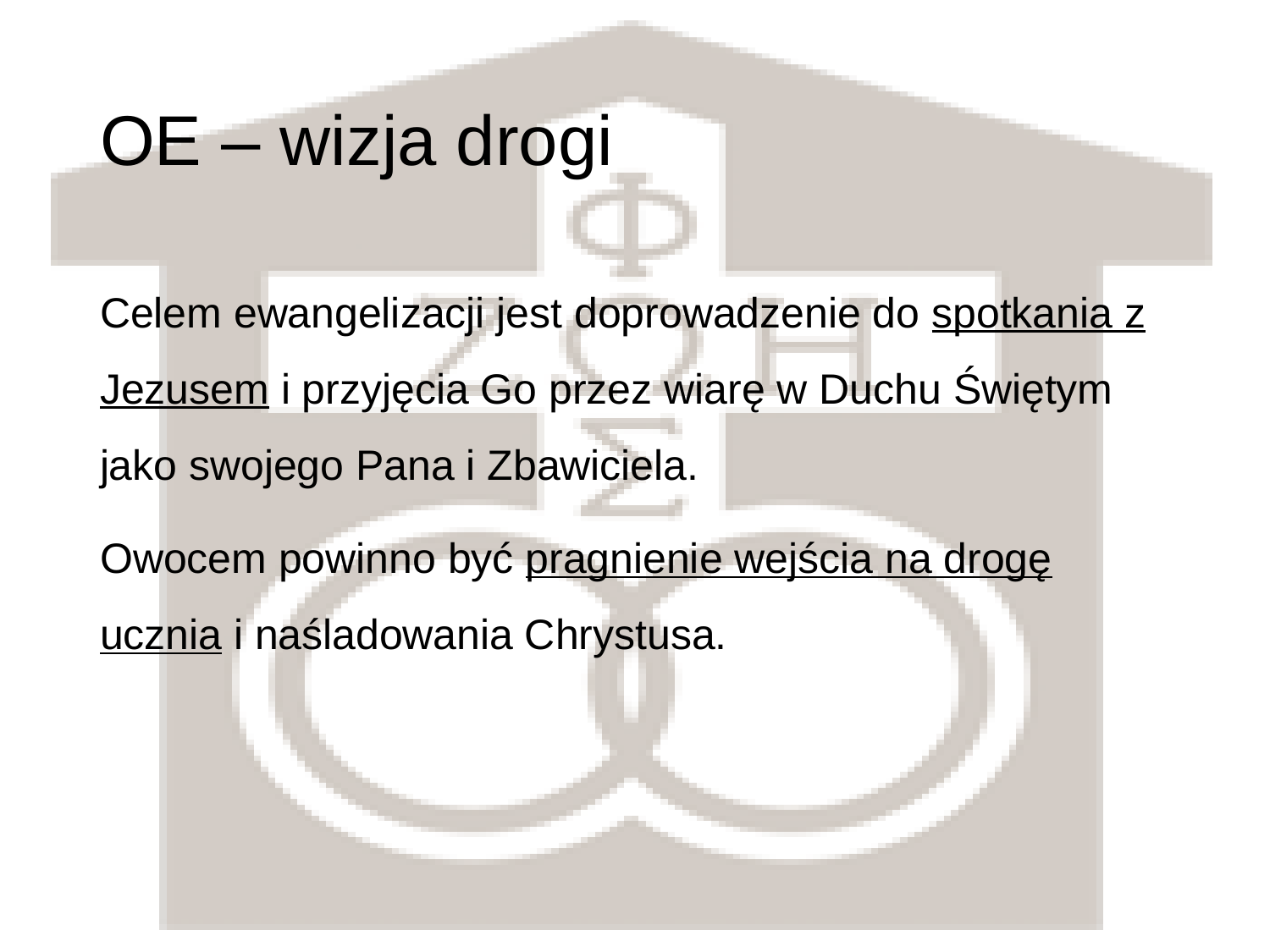

# OE – wizja drogi
Celem ewangelizacji jest doprowadzenie do spotkania z Jezusem i przyjęcia Go przez wiarę w Duchu Świętym jako swojego Pana i Zbawiciela.
Owocem powinno być pragnienie wejścia na drogę ucznia i naśladowania Chrystusa.